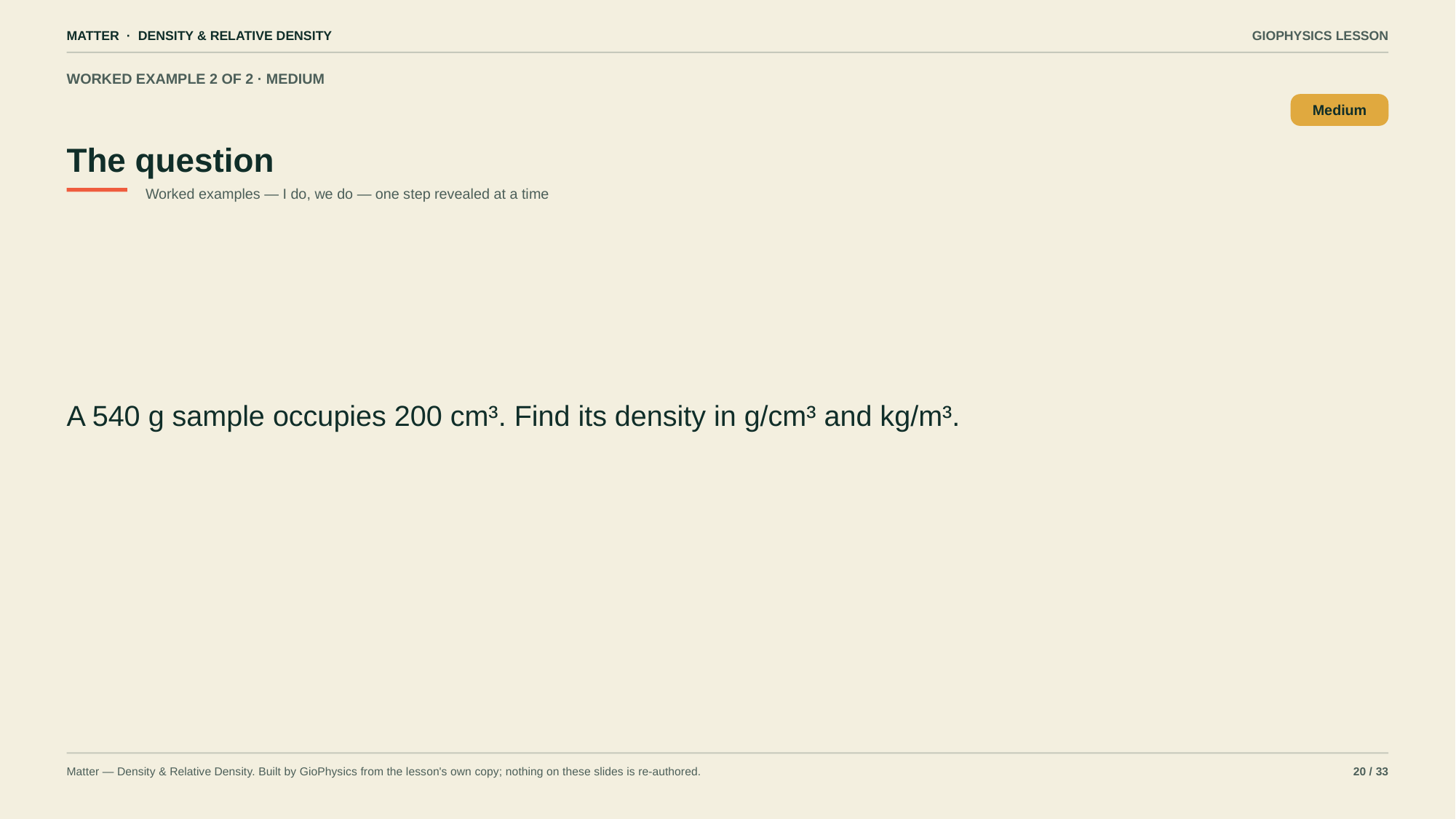

MATTER  ·  DENSITY & RELATIVE DENSITY
GIOPHYSICS LESSON

WORKED EXAMPLE 2 OF 2 · MEDIUM
The question

Medium
Worked examples — I do, we do — one step revealed at a time

A 540 g sample occupies 200 cm³. Find its density in g/cm³ and kg/m³.

Matter — Density & Relative Density. Built by GioPhysics from the lesson's own copy; nothing on these slides is re-authored.
20 / 33